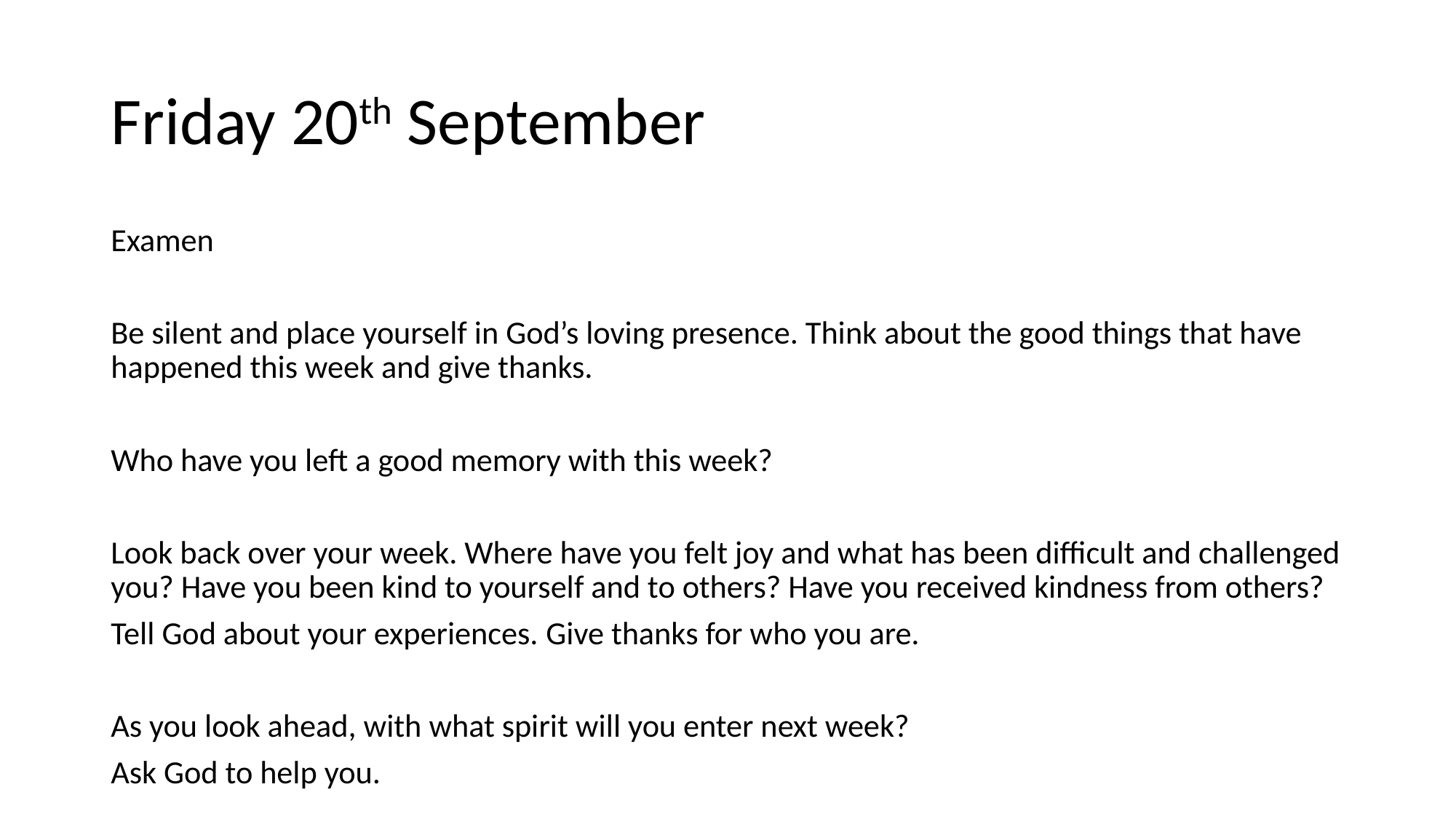

# Friday 20th September
Examen

Be silent and place yourself in God’s loving presence. Think about the good things that have happened this week and give thanks.​

Who have you left a good memory with this week?

Look back over your week. Where have you felt joy and what has been difficult and challenged you? Have you been kind to yourself and to others? Have you received kindness from others?
Tell God about your experiences.​ Give thanks for who you are.

As you look ahead, with what spirit will you enter next week?
Ask God to help you.